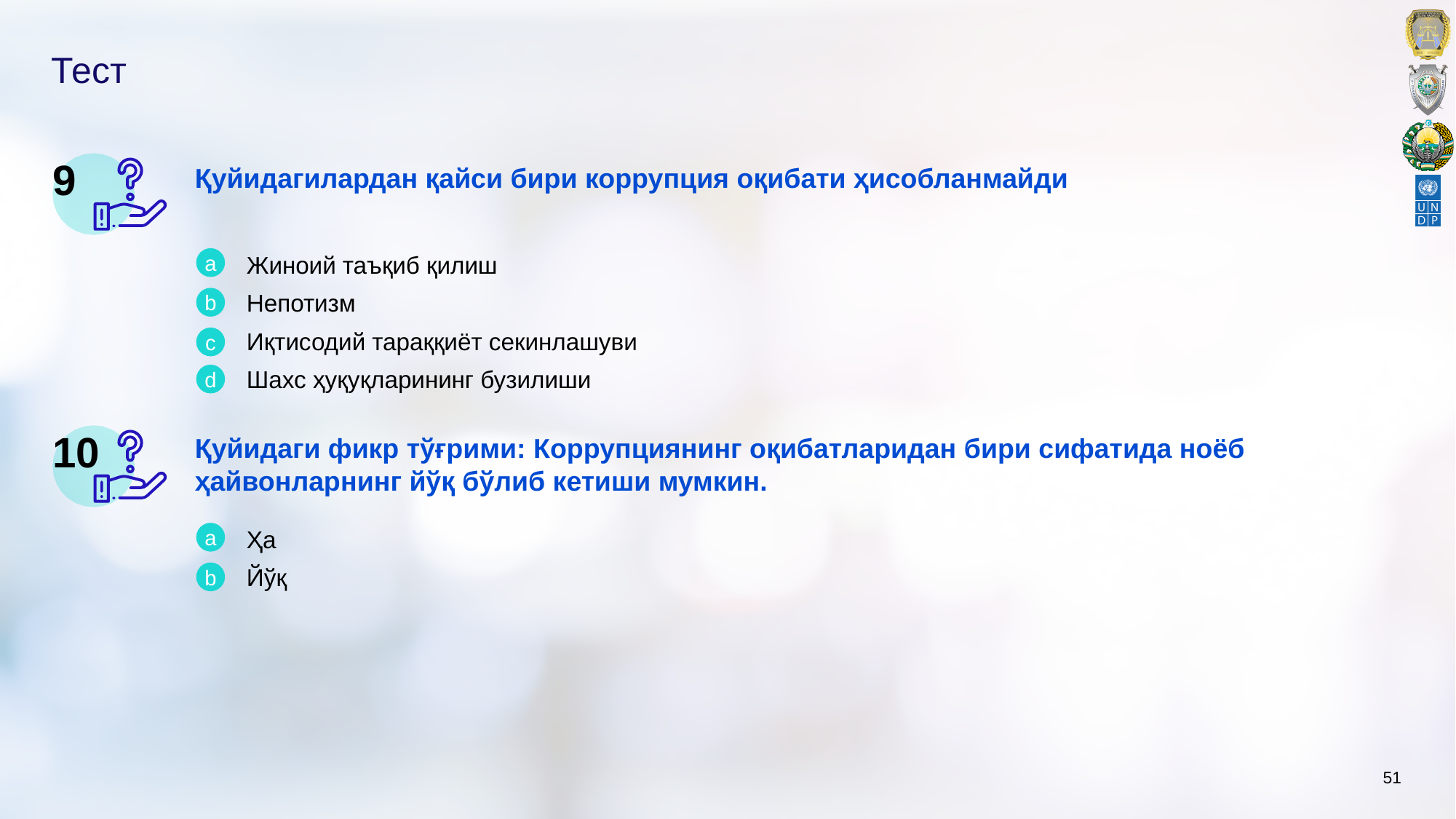

# Тест
9
Қуйидагилардан қайси бири коррупция оқибати ҳисобланмайди

a
Жиноий таъқиб қилиш
Непотизм
Иқтисодий тараққиёт секинлашуви
Шахс ҳуқуқларининг бузилиши
b
c
d
10
Қуйидаги фикр тўғрими: Коррупциянинг оқибатларидан бири сифатида ноёб ҳайвонларнинг йўқ бўлиб кетиши мумкин.

a
Ҳа
Йўқ
b